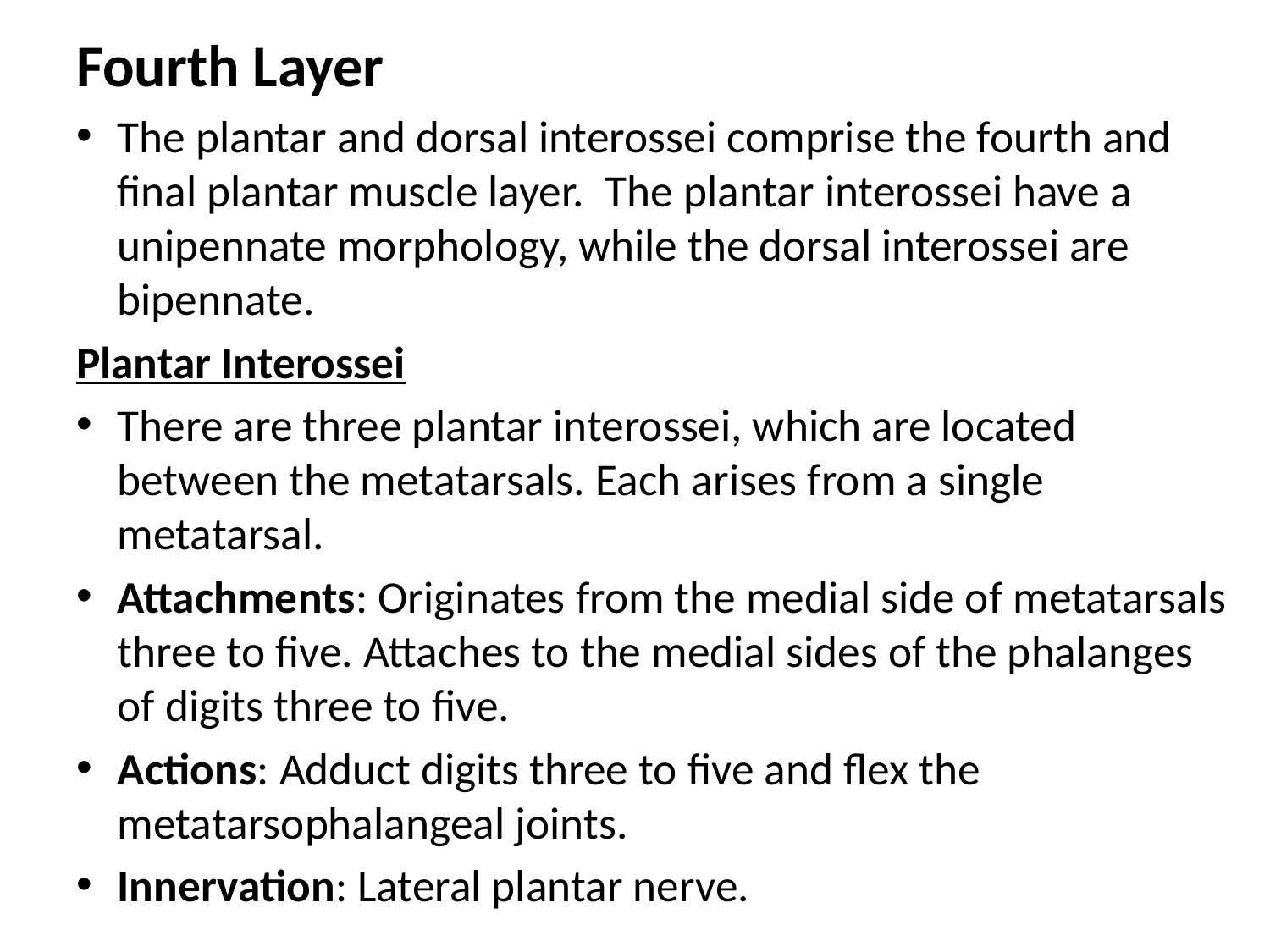

Fourth Layer
The plantar and dorsal interossei comprise the fourth and final plantar muscle layer.  The plantar interossei have a unipennate morphology, while the dorsal interossei are bipennate.
Plantar Interossei
There are three plantar interossei, which are located between the metatarsals. Each arises from a single metatarsal.
Attachments: Originates from the medial side of metatarsals three to five. Attaches to the medial sides of the phalanges of digits three to five.
Actions: Adduct digits three to five and flex the metatarsophalangeal joints.
Innervation: Lateral plantar nerve.